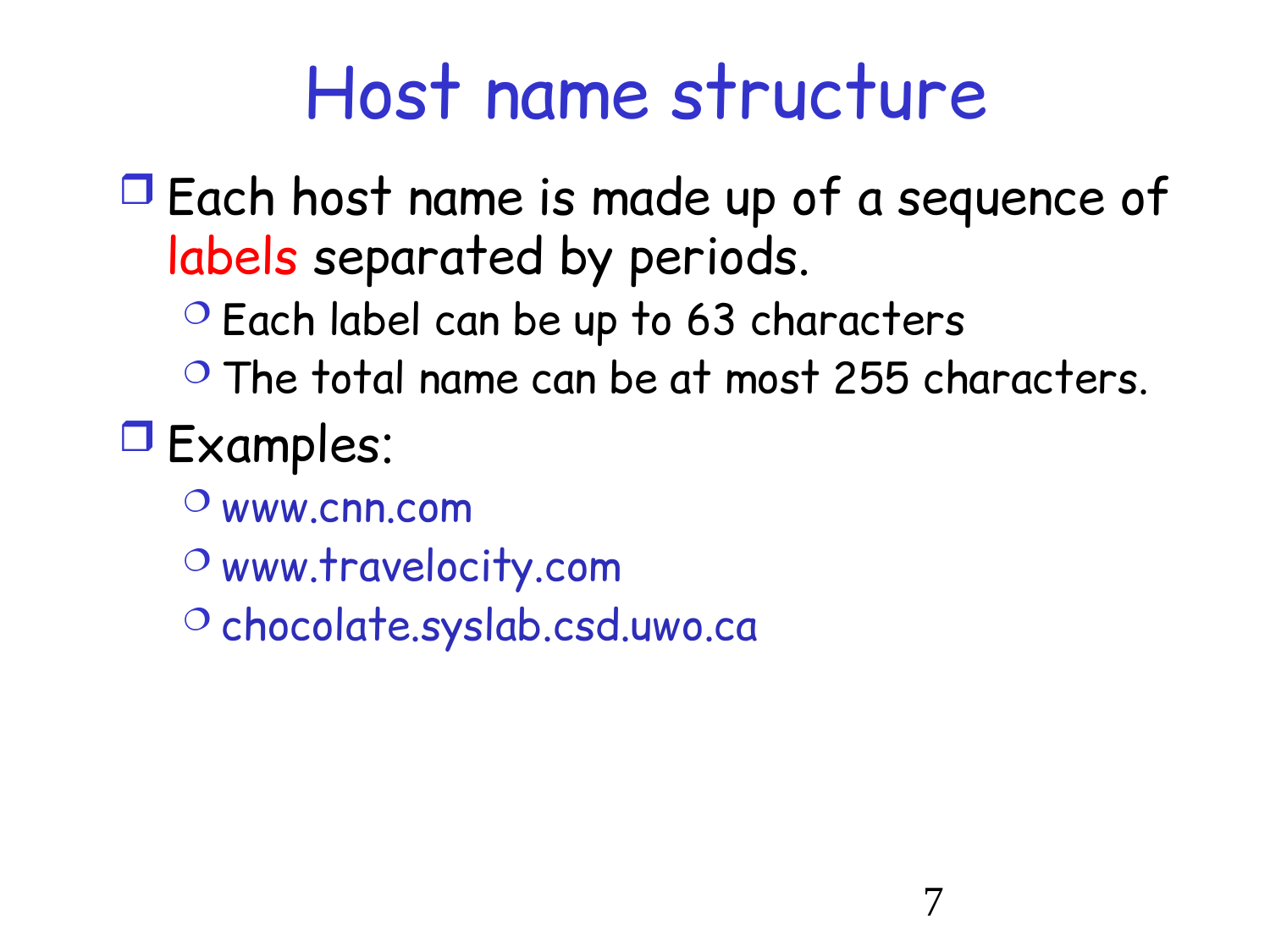

# Host name structure
Each host name is made up of a sequence of labels separated by periods.
Each label can be up to 63 characters
The total name can be at most 255 characters.
Examples:
www.cnn.com
www.travelocity.com
chocolate.syslab.csd.uwo.ca
7